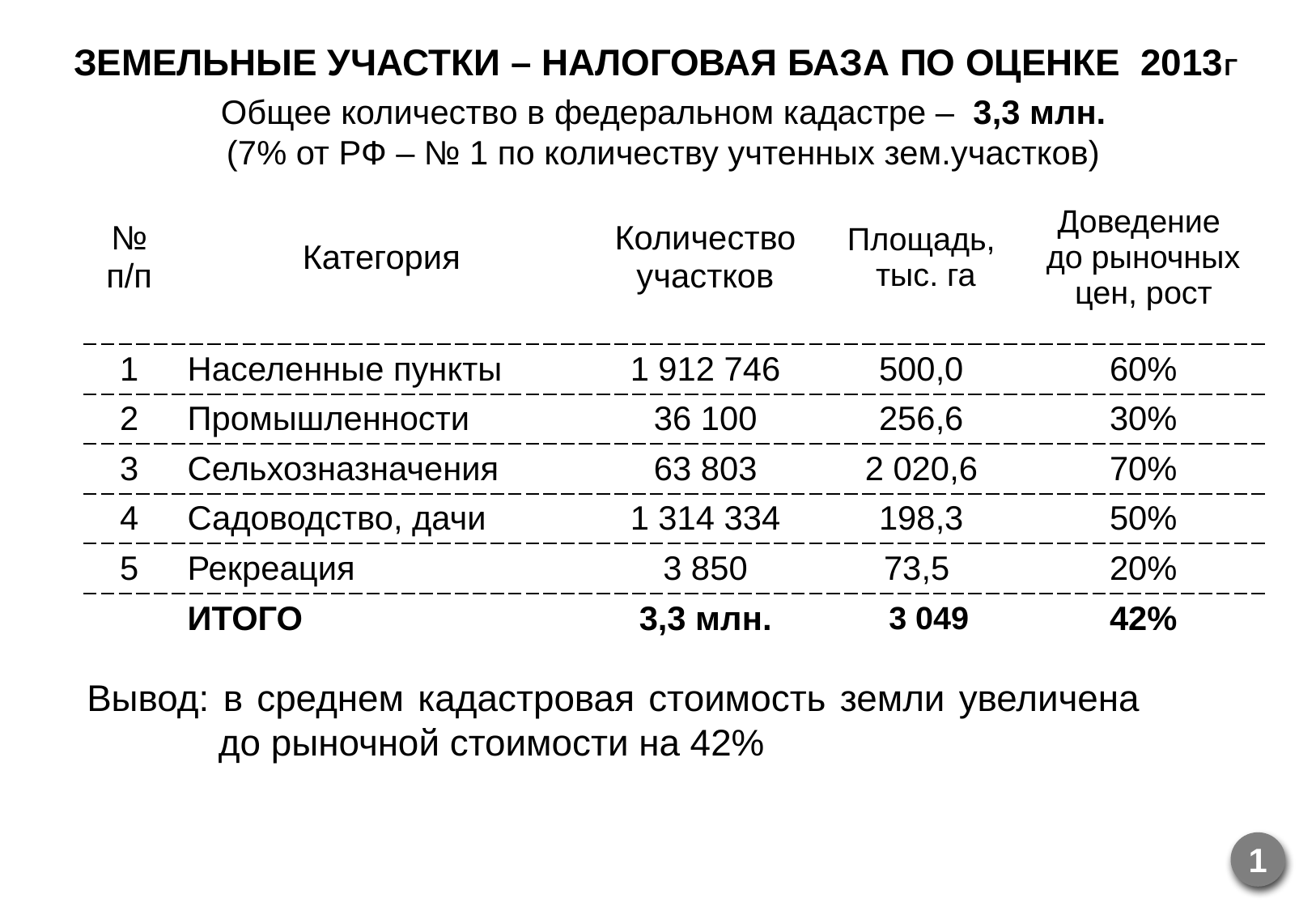

# земельные участки – налоговая база по оценке  2013г
Общее количество в федеральном кадастре –  3,3 млн.
 (7% от РФ – № 1 по количеству учтенных зем.участков)
| № п/п | Категория | Количество участков | Площадь, тыс. га | Доведение до рыночных цен, рост |
| --- | --- | --- | --- | --- |
| 1 | Населенные пункты | 1 912 746 | 500,0 | 60% |
| 2 | Промышленности | 36 100 | 256,6 | 30% |
| 3 | Сельхозназначения | 63 803 | 2 020,6 | 70% |
| 4 | Садоводство, дачи | 1 314 334 | 198,3 | 50% |
| 5 | Рекреация | 3 850 | 73,5 | 20% |
|  | ИТОГО | 3,3 млн. | 3 049 | 42% |
Вывод: в среднем кадастровая стоимость земли увеличена 	   	 до рыночной стоимости на 42%

1